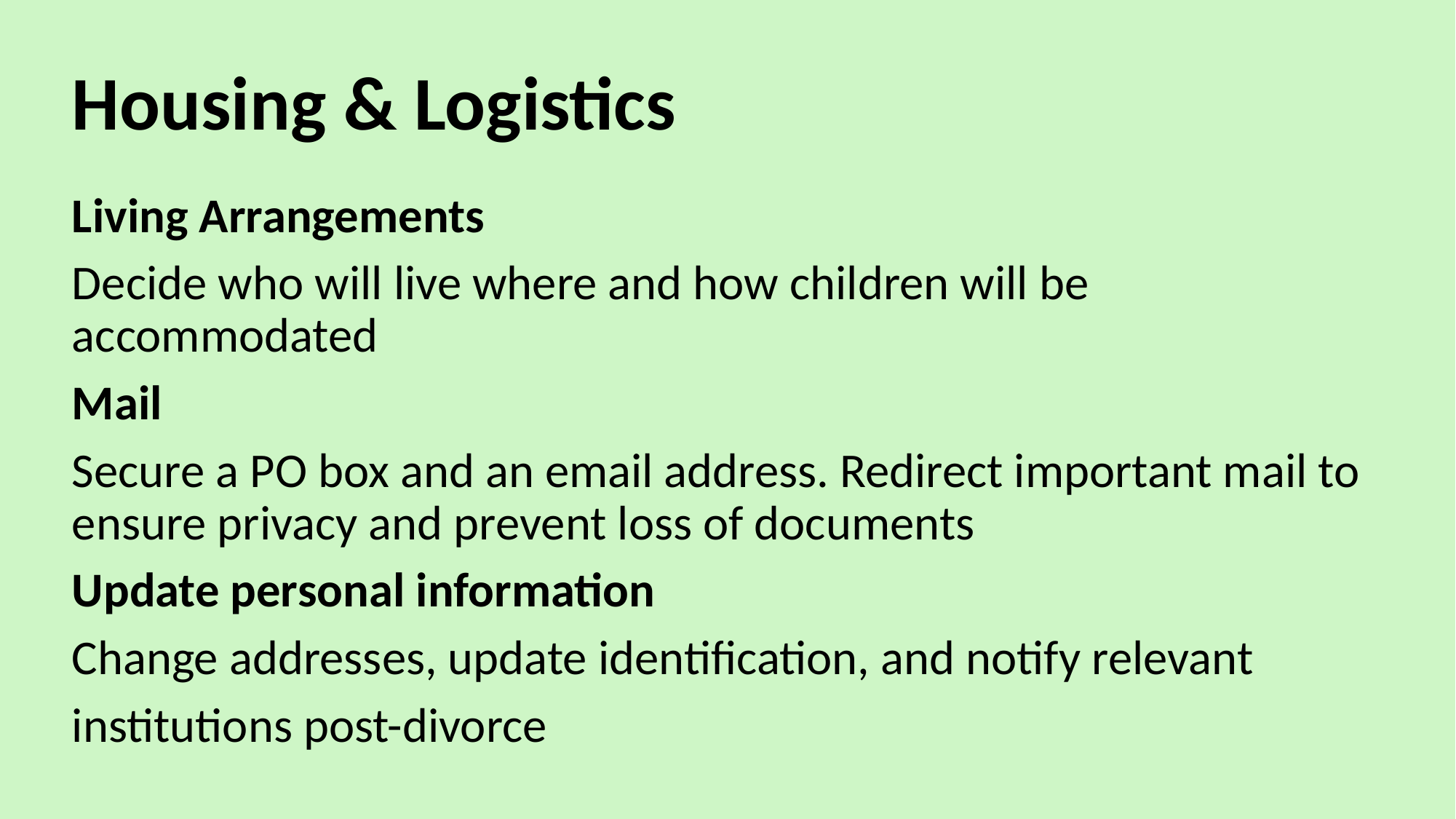

# Housing & Logistics
Living Arrangements
Decide who will live where and how children will be accommodated
Mail
Secure a PO box and an email address. Redirect important mail to ensure privacy and prevent loss of documents
Update personal information
Change addresses, update identification, and notify relevant
institutions post-divorce